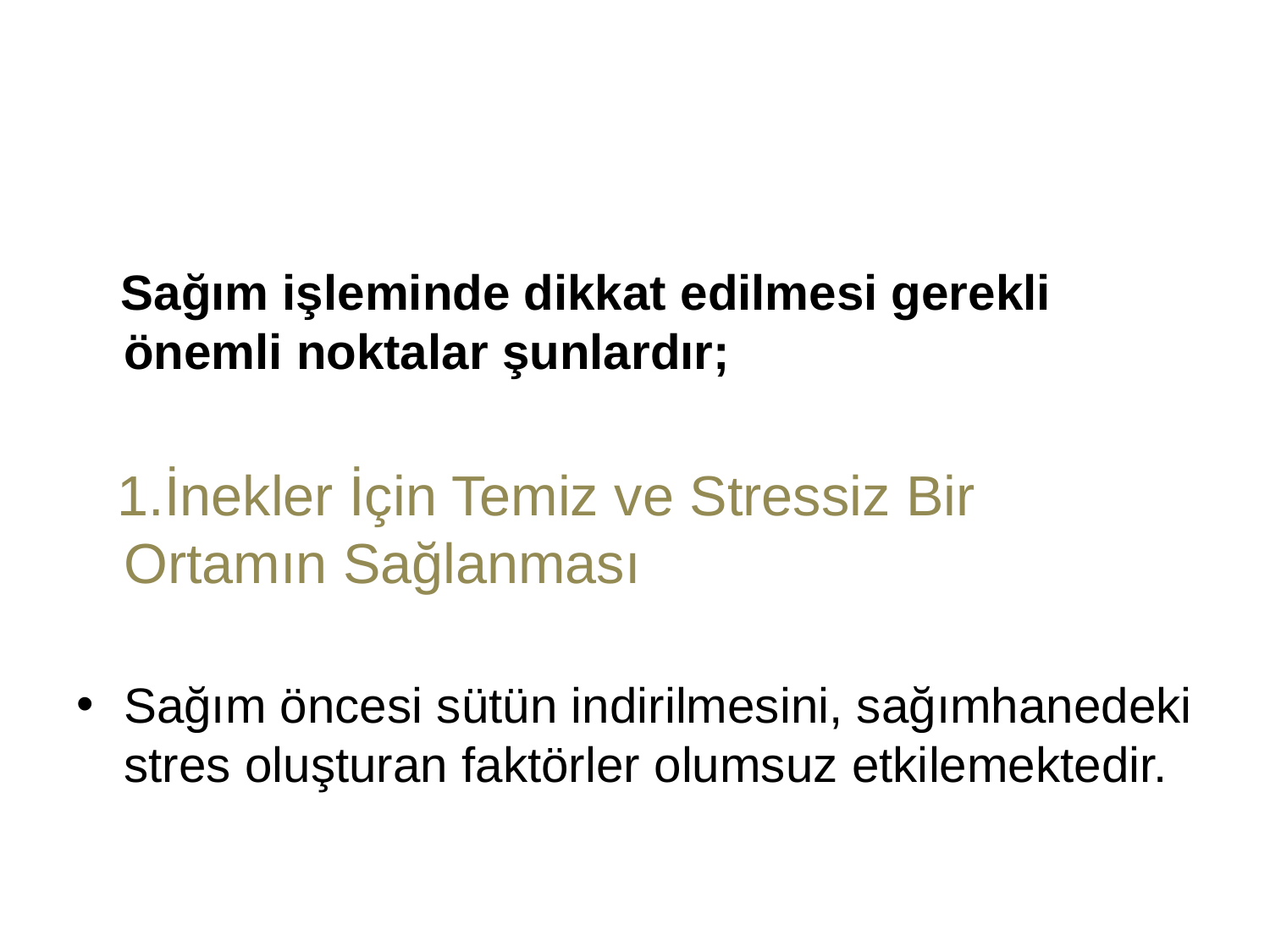

Sağım işleminde dikkat edilmesi gerekli önemli noktalar şunlardır;

   1.İnekler İçin Temiz ve Stressiz Bir Ortamın Sağlanması

Sağım öncesi sütün indirilmesini, sağımhanedeki stres oluşturan faktörler olumsuz etkilemektedir.